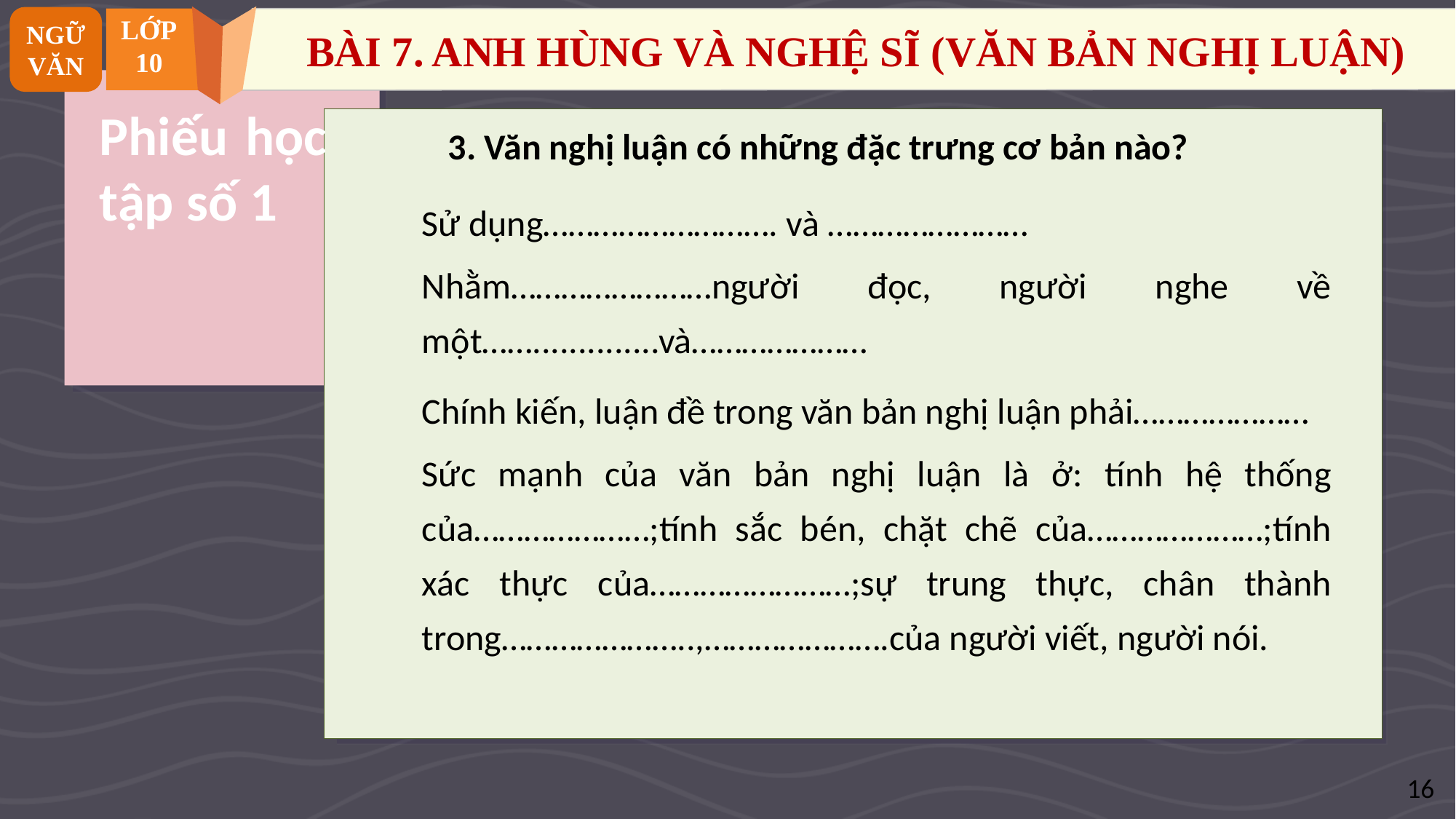

NGỮ VĂN

LỚP
10
BÀI 7. ANH HÙNG VÀ NGHỆ SĨ (VĂN BẢN NGHỊ LUẬN)
# Phiếu học tập số 1
	3. Văn nghị luận có những đặc trưng cơ bản nào?

| Sử dụng………………………. và …………………… |
| --- |
| Nhằm……………………người đọc, người nghe về một……..............và………………… |
| Chính kiến, luận đề trong văn bản nghị luận phải………………… |
| Sức mạnh của văn bản nghị luận là ở: tính hệ thống của…………………;tính sắc bén, chặt chẽ của…………………;tính xác thực của……………………;sự trung thực, chân thành trong…………………..,………………….của người viết, người nói. |
16